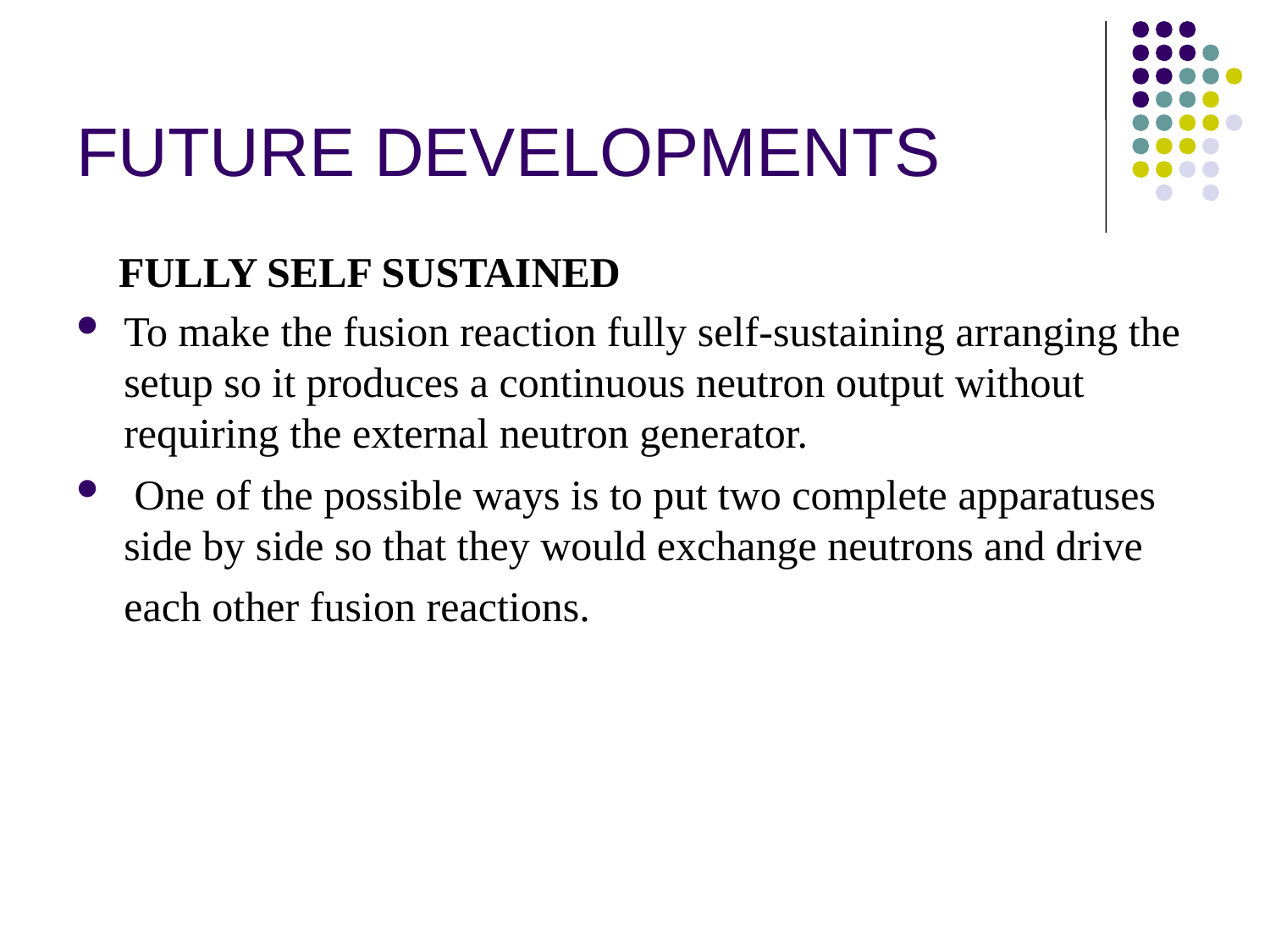

# FUTURE DEVELOPMENTS
    FULLY SELF SUSTAINED
To make the fusion reaction fully self-sustaining arranging the setup so it produces a continuous neutron output without requiring the external neutron generator.
 One of the possible ways is to put two complete apparatuses side by side so that they would exchange neutrons and drive each other fusion reactions.